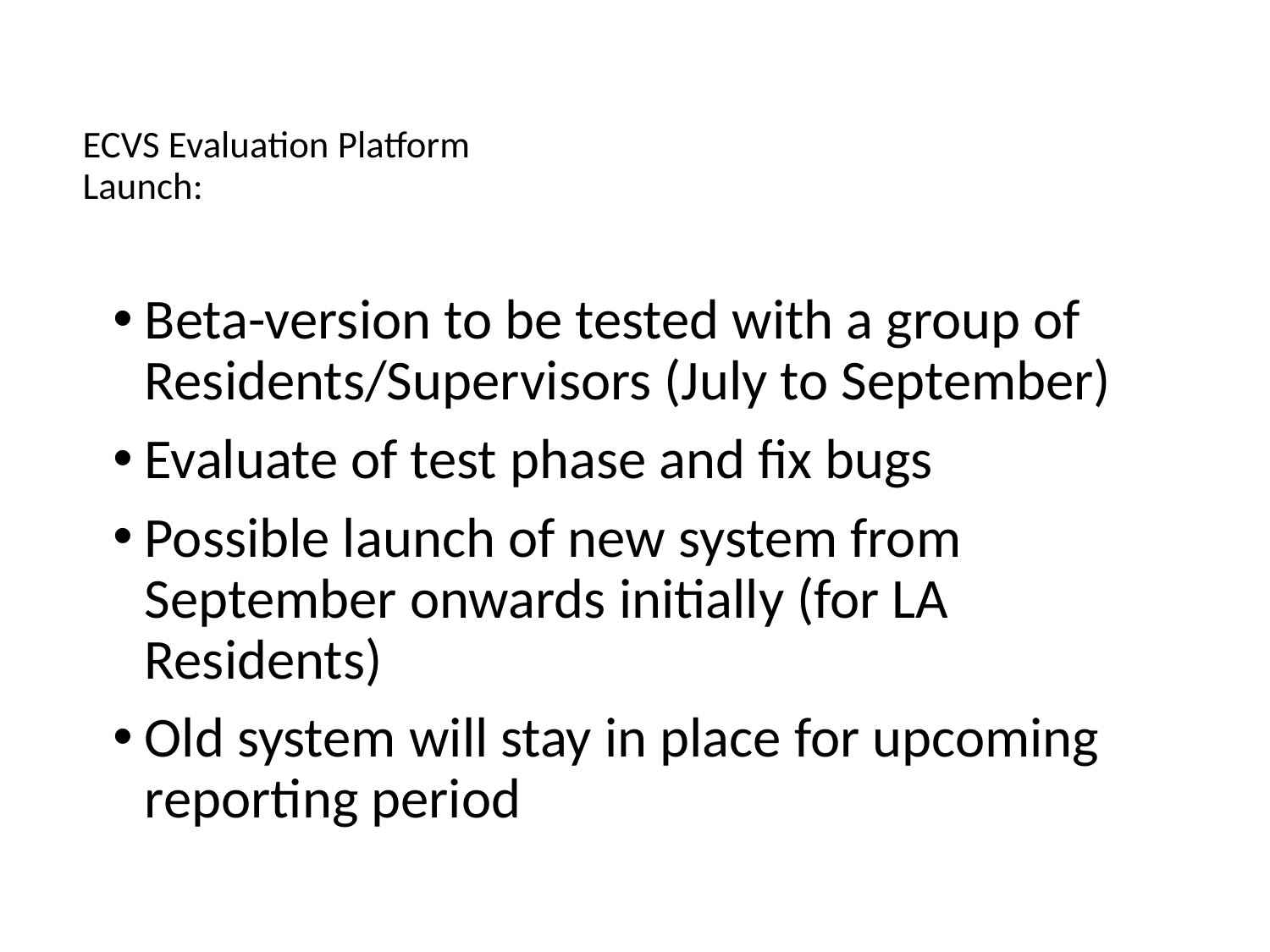

# ECVS Evaluation Platform Launch:
Beta-version to be tested with a group of Residents/Supervisors (July to September)
Evaluate of test phase and fix bugs
Possible launch of new system from September onwards initially (for LA Residents)
Old system will stay in place for upcoming reporting period